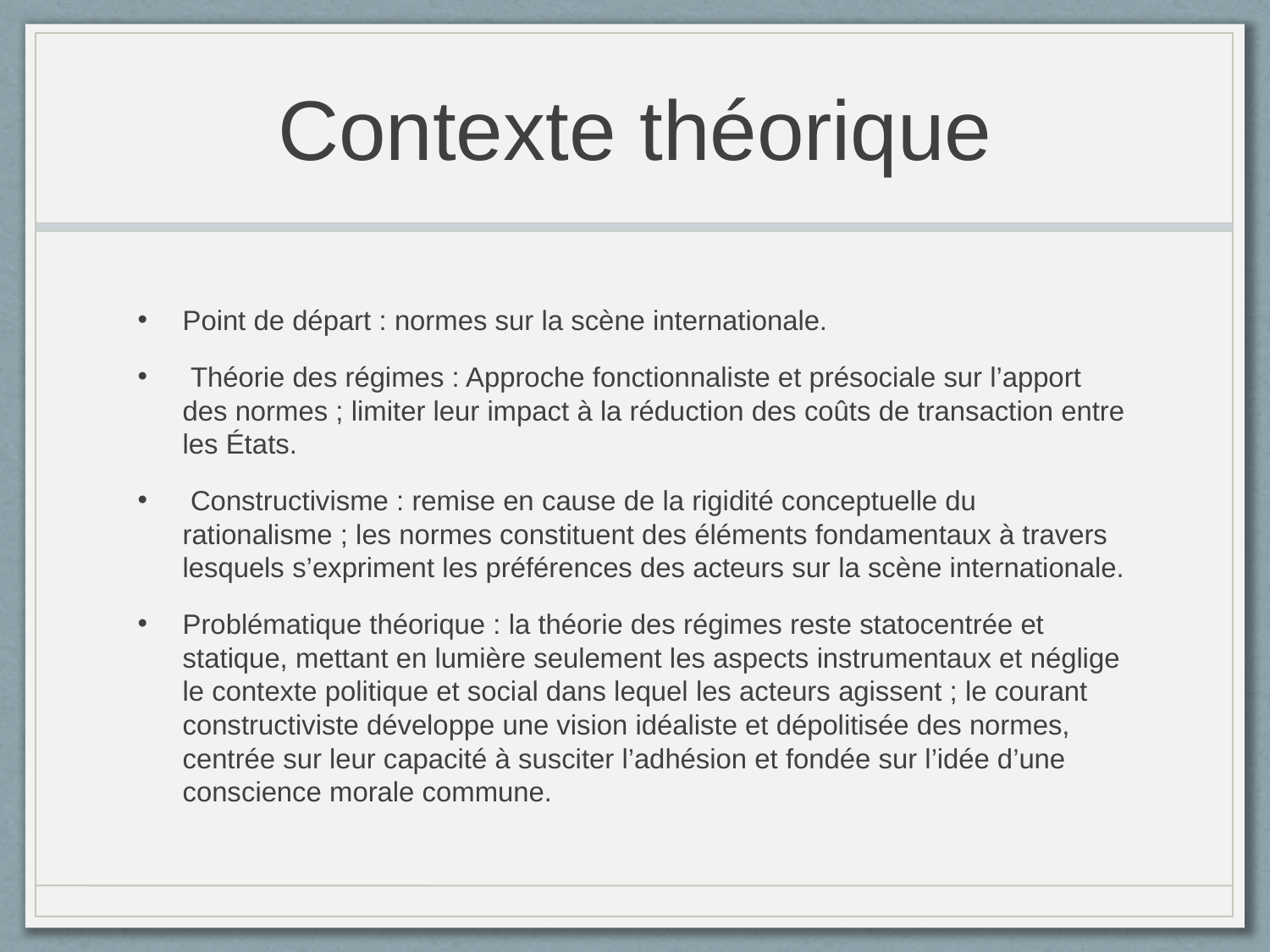

# Contexte théorique
Point de départ : normes sur la scène internationale.
 Théorie des régimes : Approche fonctionnaliste et présociale sur l’apport des normes ; limiter leur impact à la réduction des coûts de transaction entre les États.
 Constructivisme : remise en cause de la rigidité conceptuelle du rationalisme ; les normes constituent des éléments fondamentaux à travers lesquels s’expriment les préférences des acteurs sur la scène internationale.
Problématique théorique : la théorie des régimes reste statocentrée et statique, mettant en lumière seulement les aspects instrumentaux et néglige le contexte politique et social dans lequel les acteurs agissent ; le courant constructiviste développe une vision idéaliste et dépolitisée des normes, centrée sur leur capacité à susciter l’adhésion et fondée sur l’idée d’une conscience morale commune.